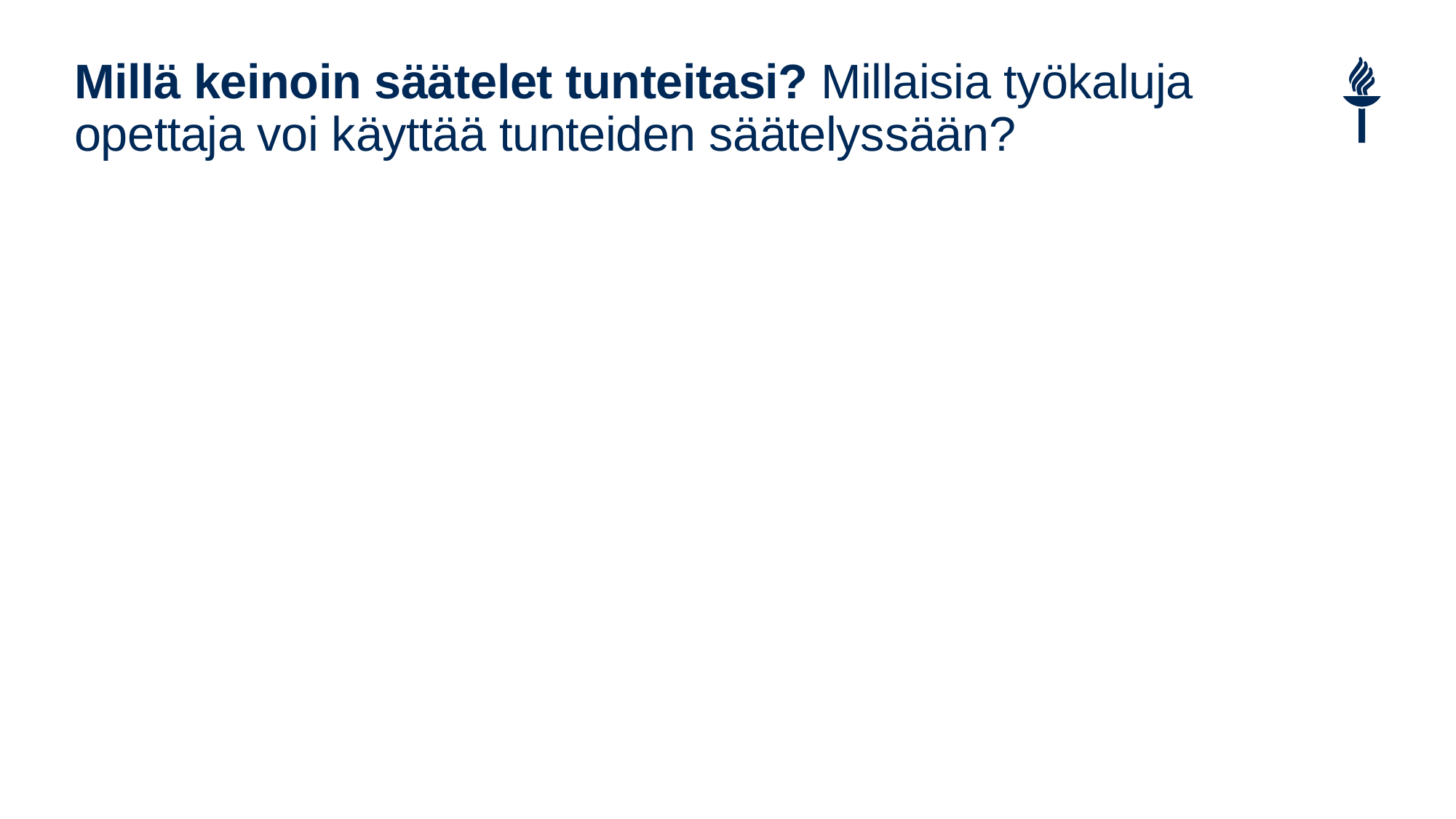

# Millä keinoin säätelet tunteitasi? Millaisia työkaluja opettaja voi käyttää tunteiden säätelyssään?